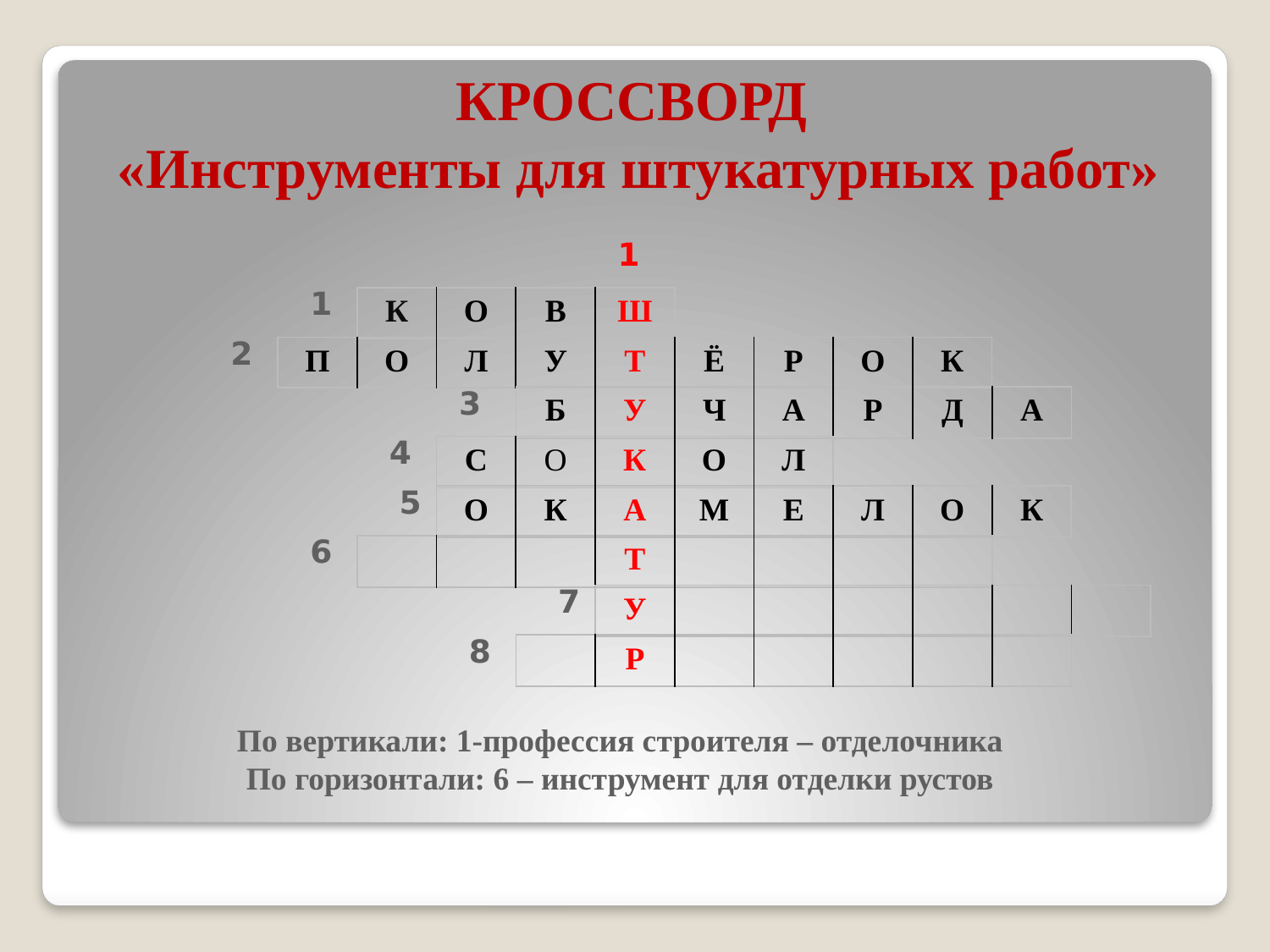

# КРОССВОРД «Инструменты для штукатурных работ»
1
1
| К | О | В | Ш |
| --- | --- | --- | --- |
2
| П | О | Л | У | Т | Ё | Р | О | К |
| --- | --- | --- | --- | --- | --- | --- | --- | --- |
3
| Б | У | Ч | А | Р | Д | А |
| --- | --- | --- | --- | --- | --- | --- |
4
| С | О | К | О | Л |
| --- | --- | --- | --- | --- |
5
| О | К | А | М | Е | Л | О | К |
| --- | --- | --- | --- | --- | --- | --- | --- |
6
|  |  |  | Т |  |  |  |  |
| --- | --- | --- | --- | --- | --- | --- | --- |
7
| У |  |  |  |  |  |  |
| --- | --- | --- | --- | --- | --- | --- |
8
|  | Р |  |  |  |  |  |
| --- | --- | --- | --- | --- | --- | --- |
По вертикали: 1-профессия строителя – отделочника
По горизонтали: 6 – инструмент для отделки рустов